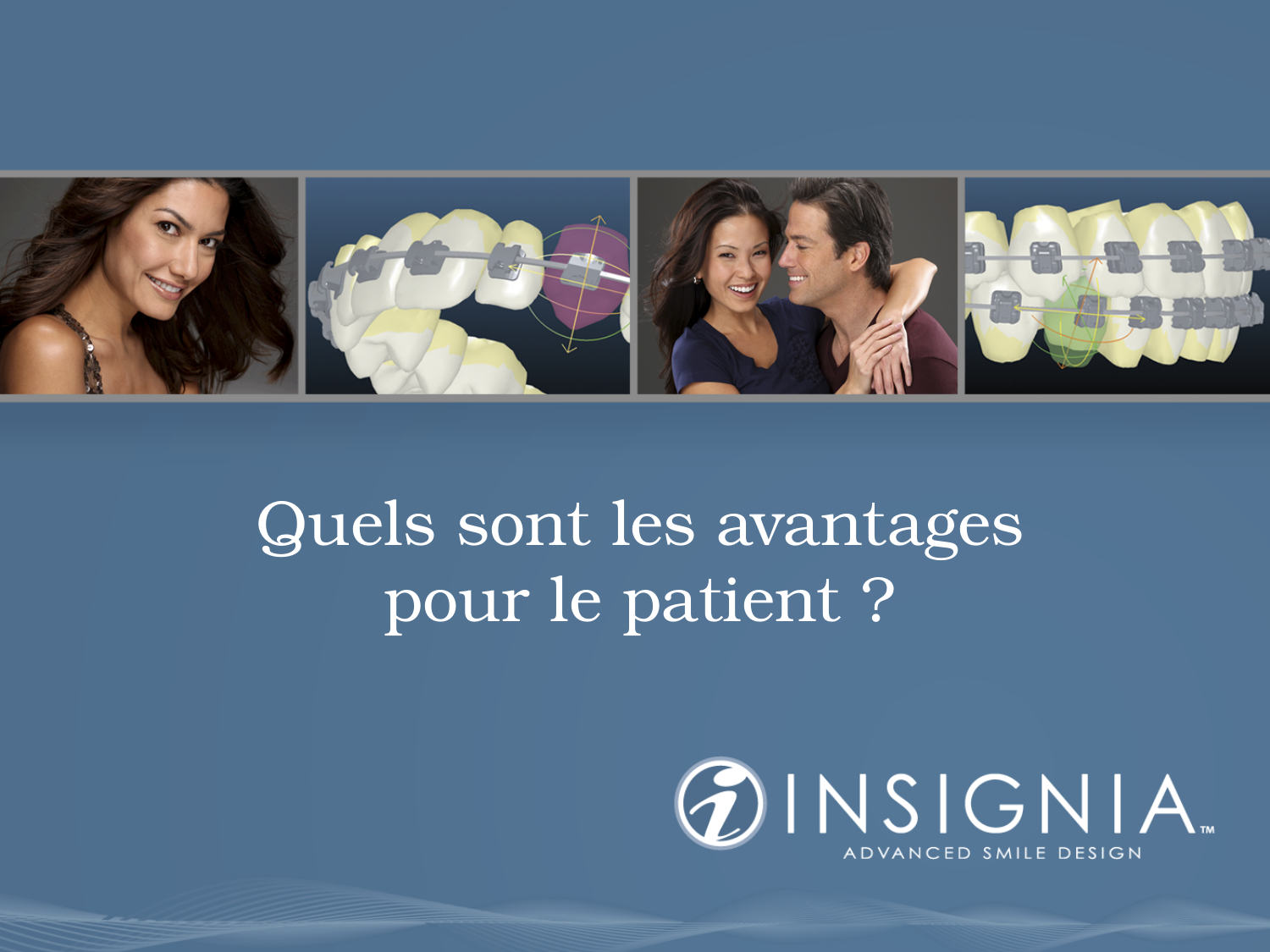

Quels sont les avantages pour le patient ?